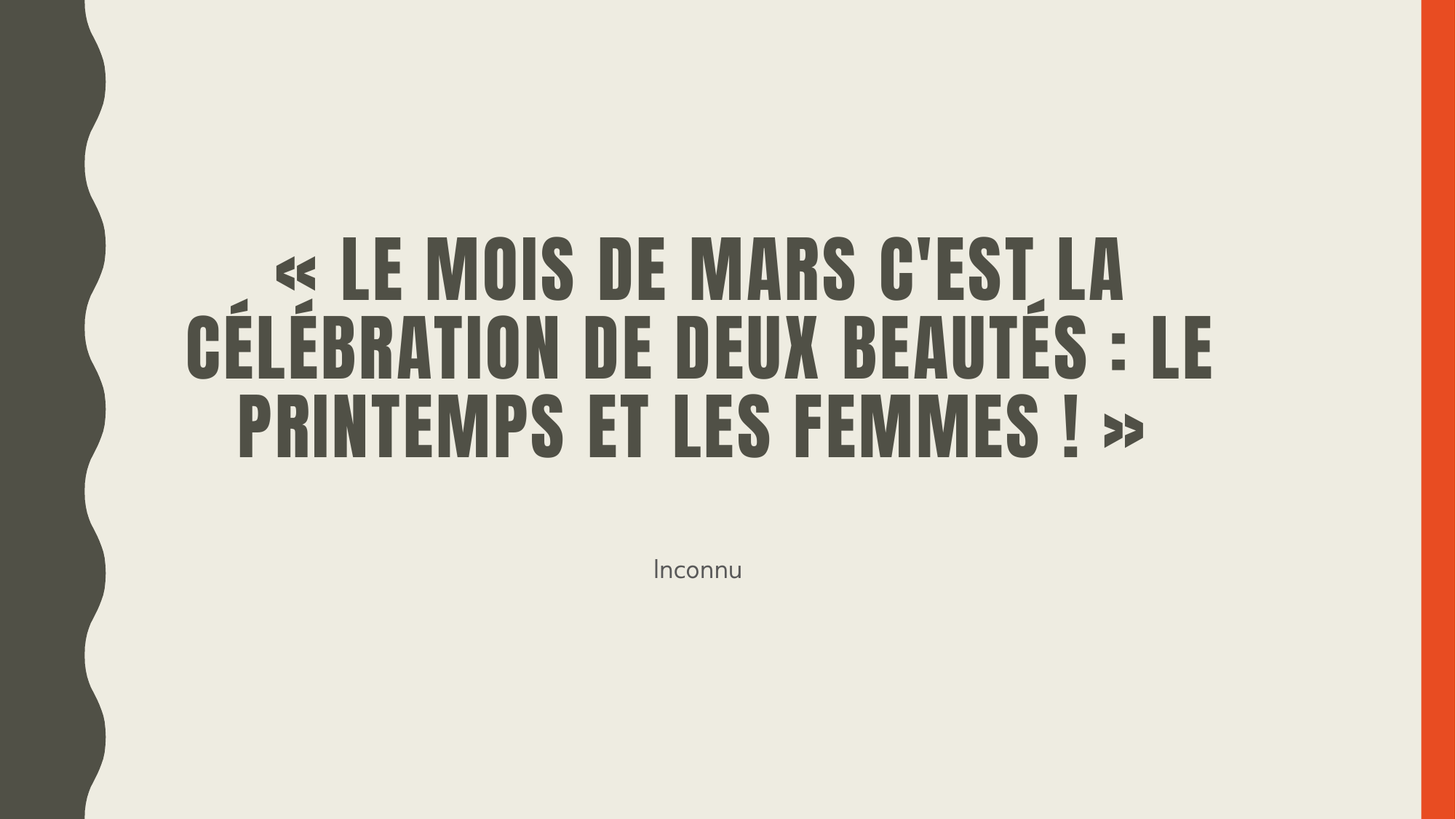

# « Le mois de mars c'est la célébration de deux beautés : le printemps et les femmes ! »
Inconnu